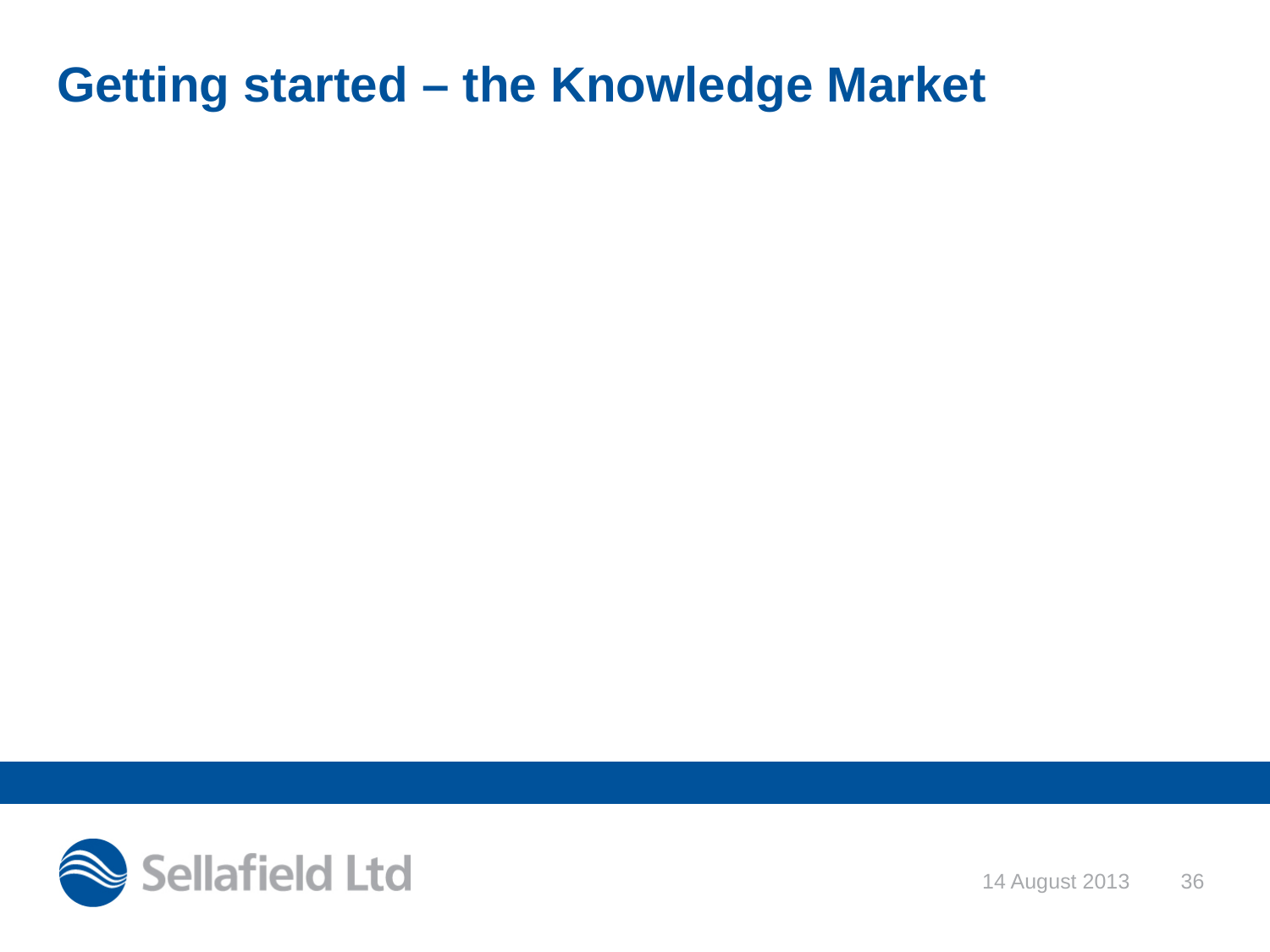

# Getting started – the Knowledge Market
14 August 2013
36